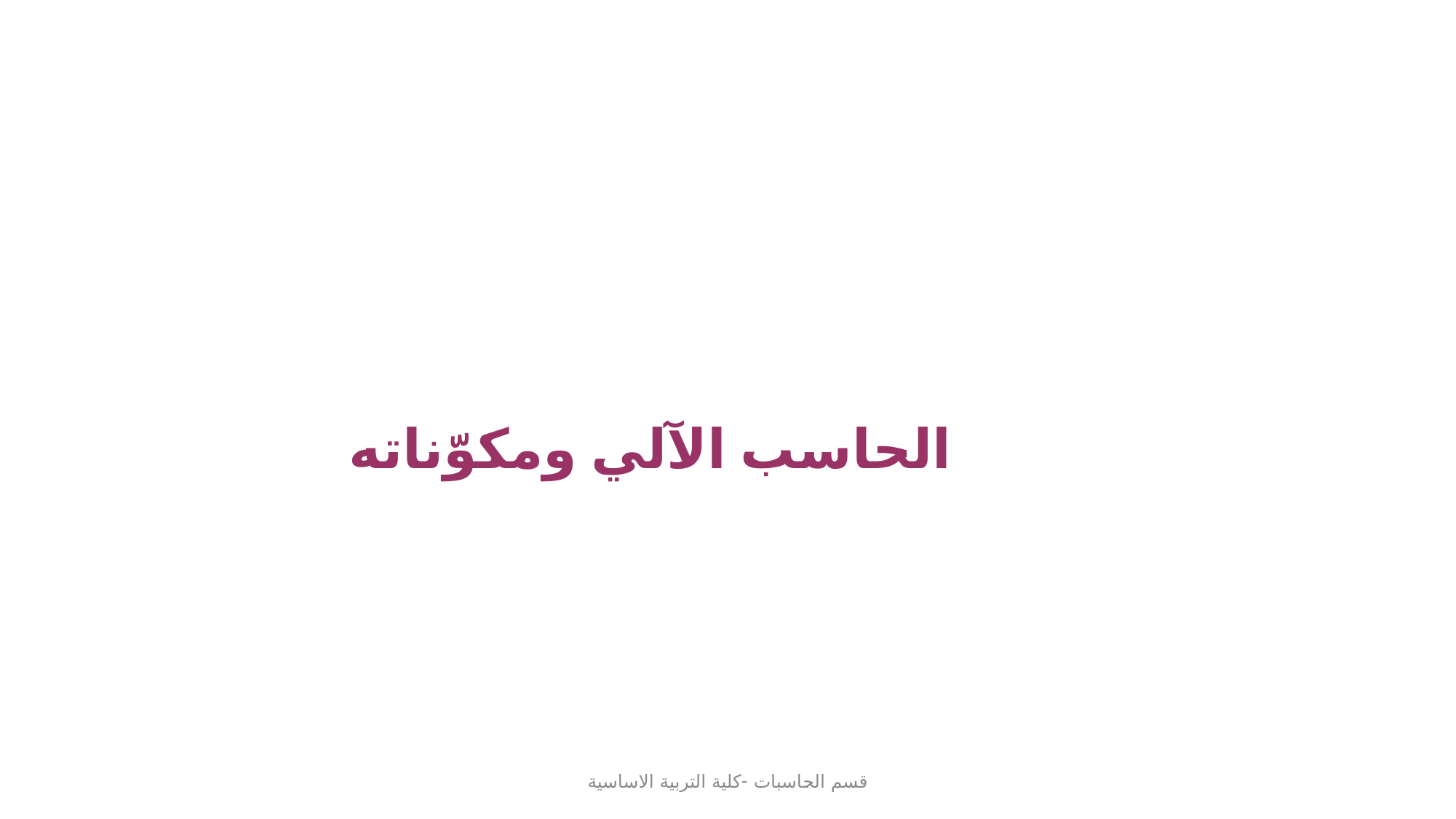

الحاسب الآلي ومكوّناته
تطبيقات الحاسب الآلي
قسم الحاسبات -كلية التربية الاساسية